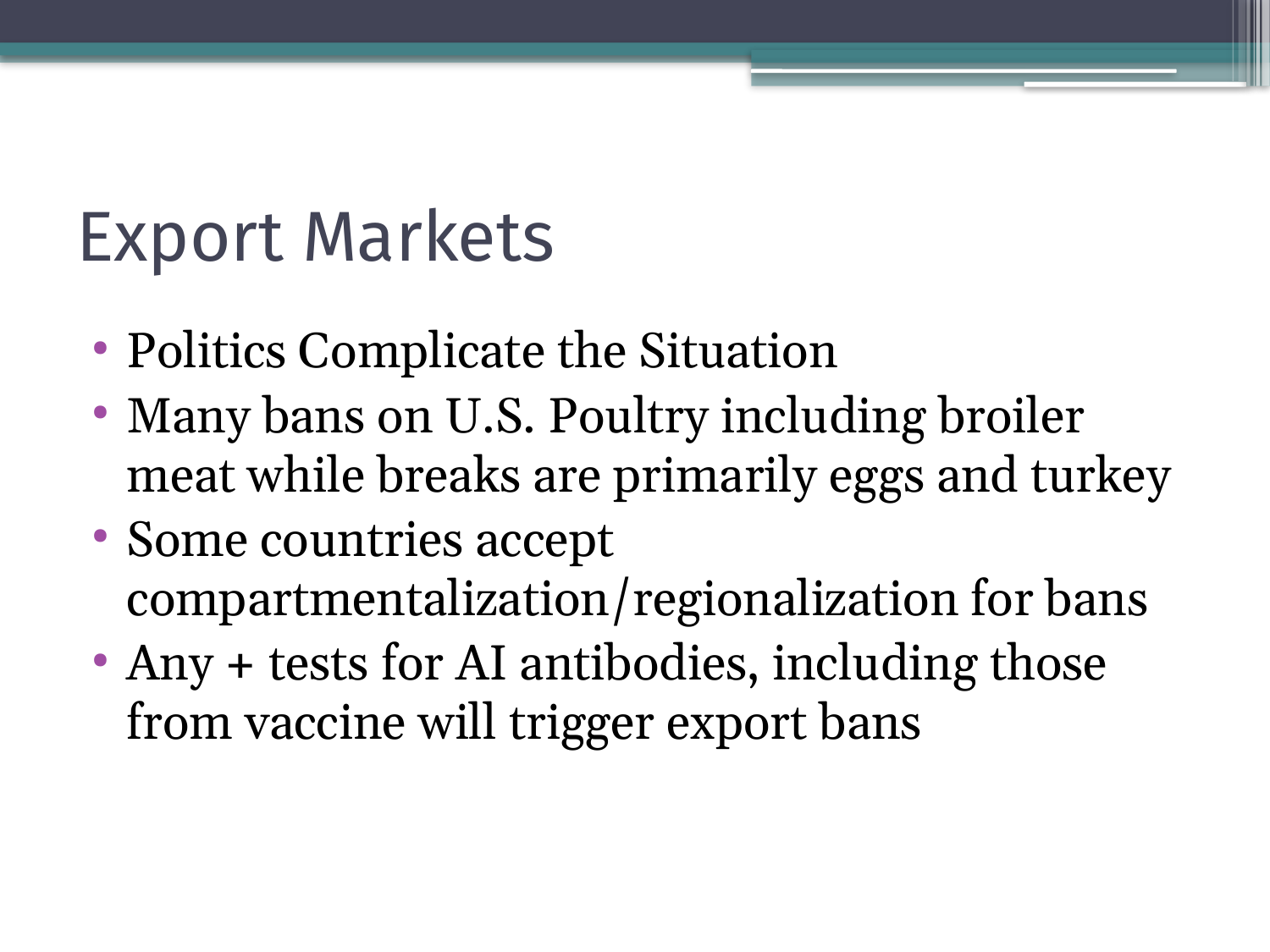

# Export Markets
Politics Complicate the Situation
Many bans on U.S. Poultry including broiler meat while breaks are primarily eggs and turkey
Some countries accept compartmentalization/regionalization for bans
Any + tests for AI antibodies, including those from vaccine will trigger export bans